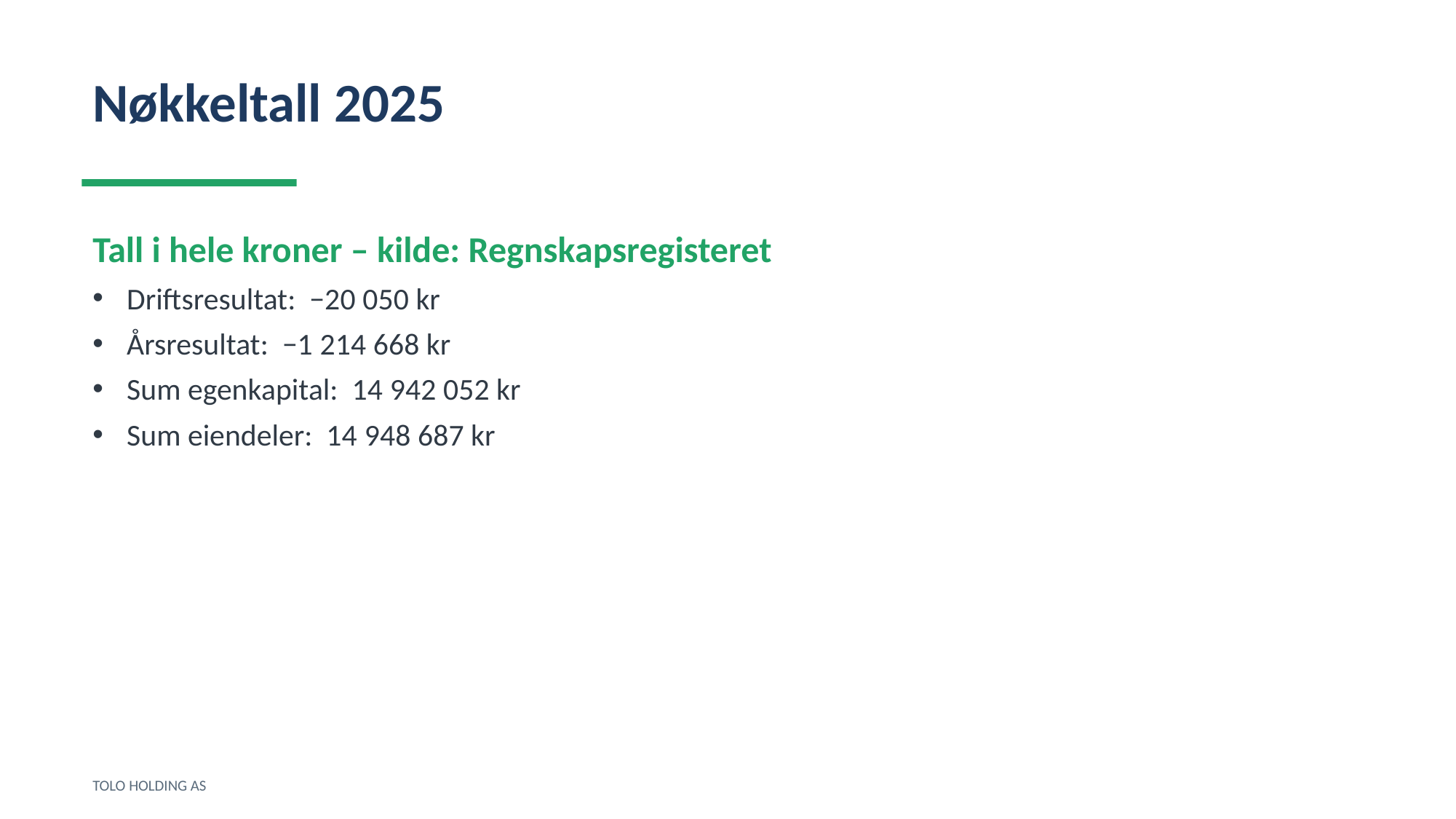

Nøkkeltall 2025

Tall i hele kroner – kilde: Regnskapsregisteret
Driftsresultat:  −20 050 kr
Årsresultat:  −1 214 668 kr
Sum egenkapital:  14 942 052 kr
Sum eiendeler:  14 948 687 kr
TOLO HOLDING AS